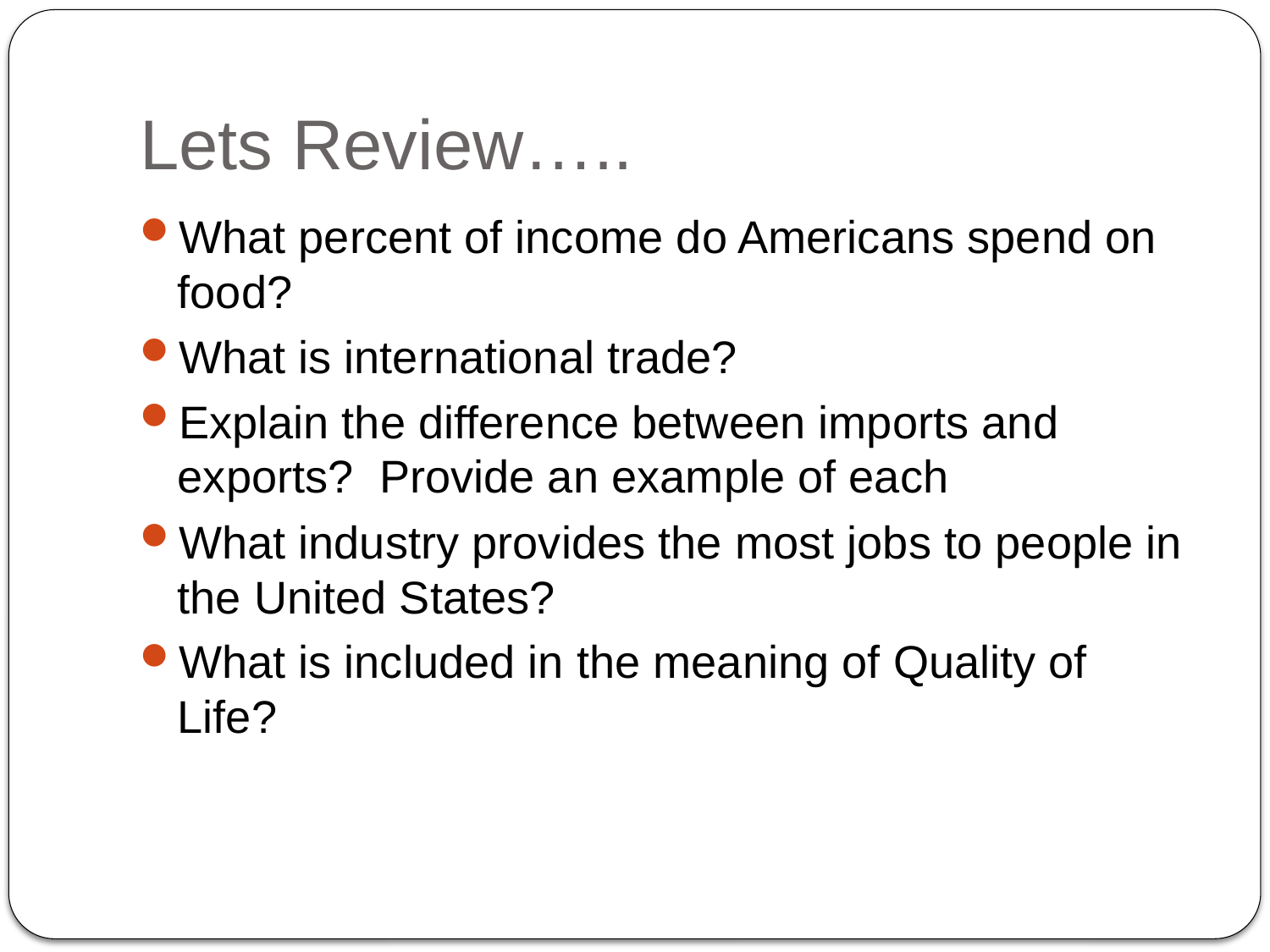

# Lets Review…..
What percent of income do Americans spend on food?
What is international trade?
Explain the difference between imports and exports?  Provide an example of each
What industry provides the most jobs to people in the United States?
What is included in the meaning of Quality of Life?